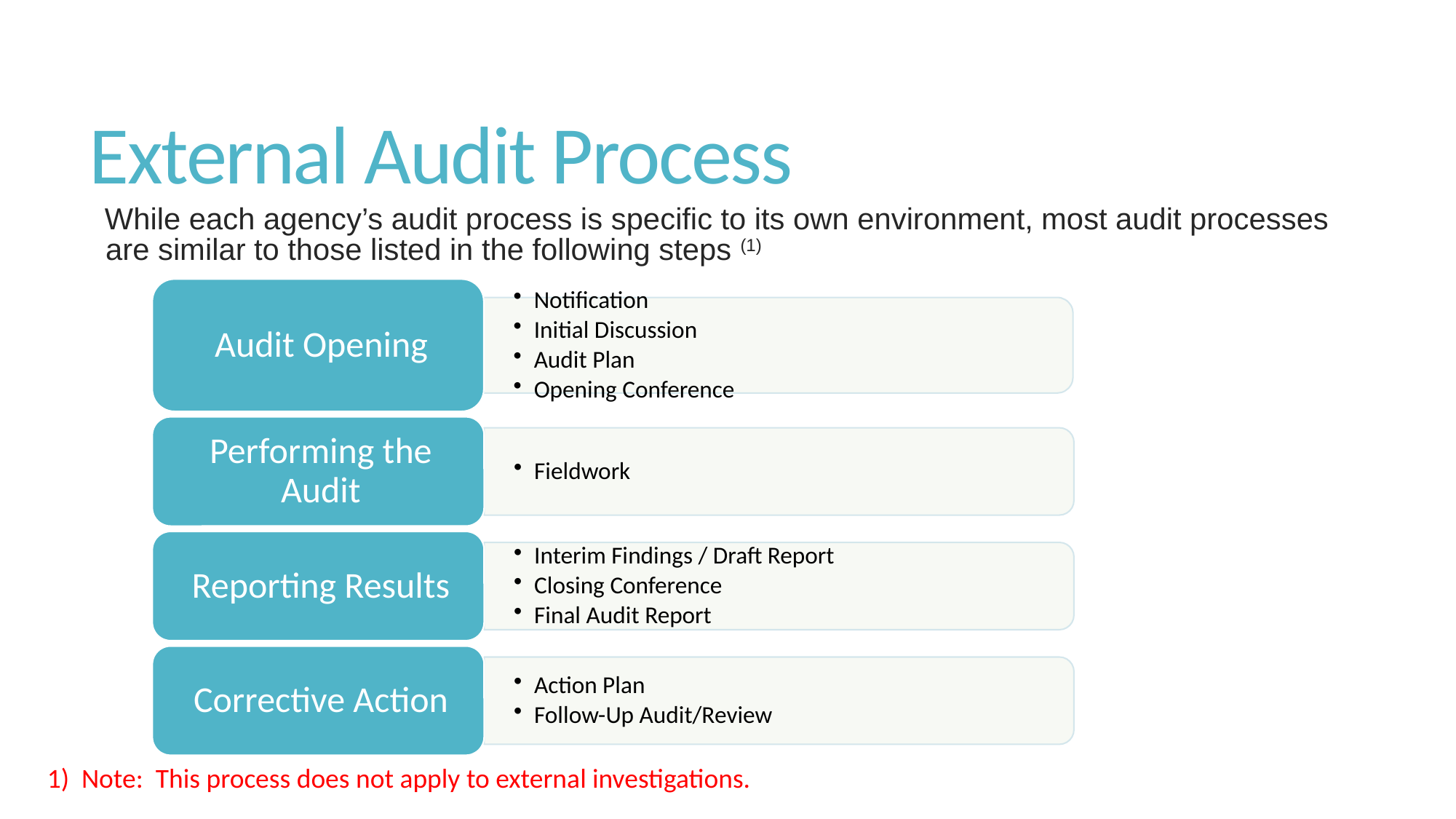

# External Audit Process
While each agency’s audit process is specific to its own environment, most audit processes are similar to those listed in the following steps (1)
Notification
Initial Discussion
Audit Plan
Opening Conference
Audit Opening
Fieldwork
Performing the Audit
Interim Findings / Draft Report
Closing Conference
Final Audit Report
Reporting Results
Action Plan
Follow-Up Audit/Review
Corrective Action
1)  Note:  This process does not apply to external investigations.